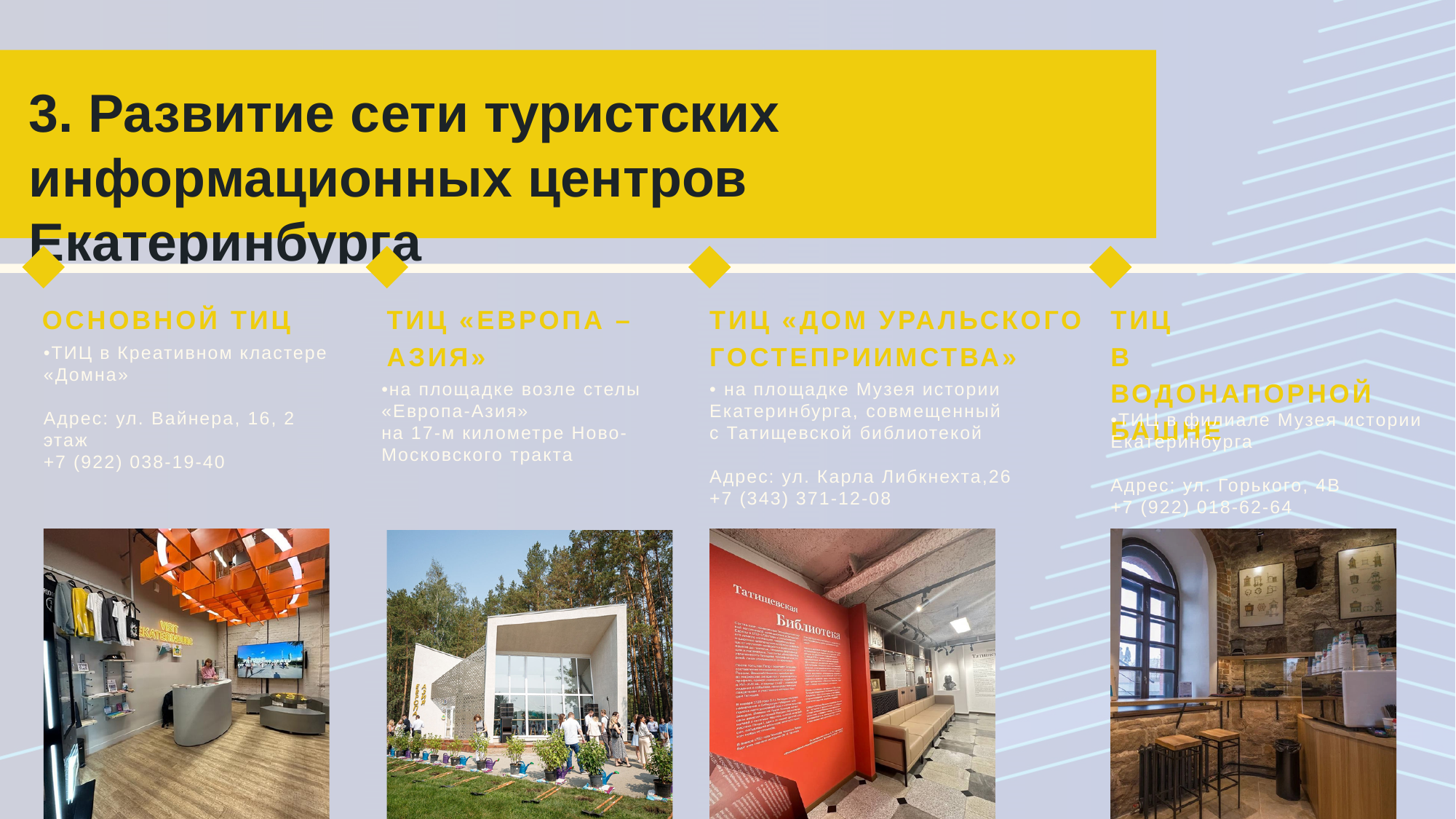

3. Развитие сети туристских информационных центров Екатеринбурга

ОСНОВНОЙ ТИЦ
ТИЦ «ЕВРОПА – АЗИЯ»
ТИЦ «ДОМ УРАЛЬСКОГО
ГОСТЕПРИИМСТВА»
ТИЦ
В ВОДОНАПОРНОЙ БАШНЕ
•ТИЦ в Креативном кластере «Домна»

Адрес: ул. Вайнера, 16, 2 этаж
+7 (922) 038-19-40
•на площадке возле стелы «Европа-Азия»
на 17-м километре Ново-Московского тракта
• на площадке Музея истории
Екатеринбурга, совмещенный
с Татищевской библиотекой

Адрес: ул. Карла Либкнехта,26
+7 (343) 371-12-08
•ТИЦ в филиале Музея истории Екатеринбурга

Адрес: ул. Горького, 4В
+7 (922) 018-62-64